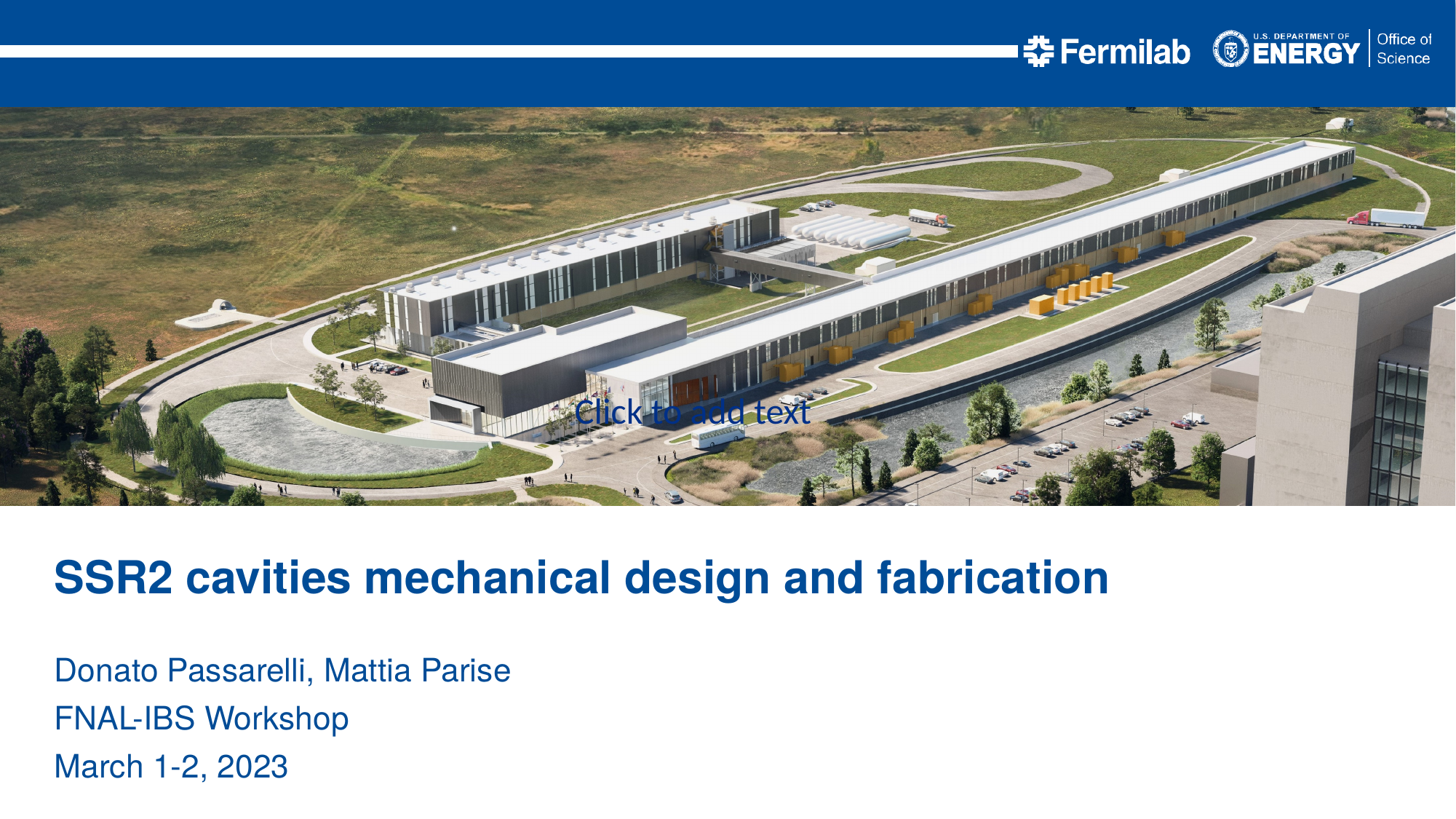

Click to add text
SSR2 cavities mechanical design and fabrication
Donato Passarelli, Mattia Parise
FNAL-IBS Workshop
March 1-2, 2023